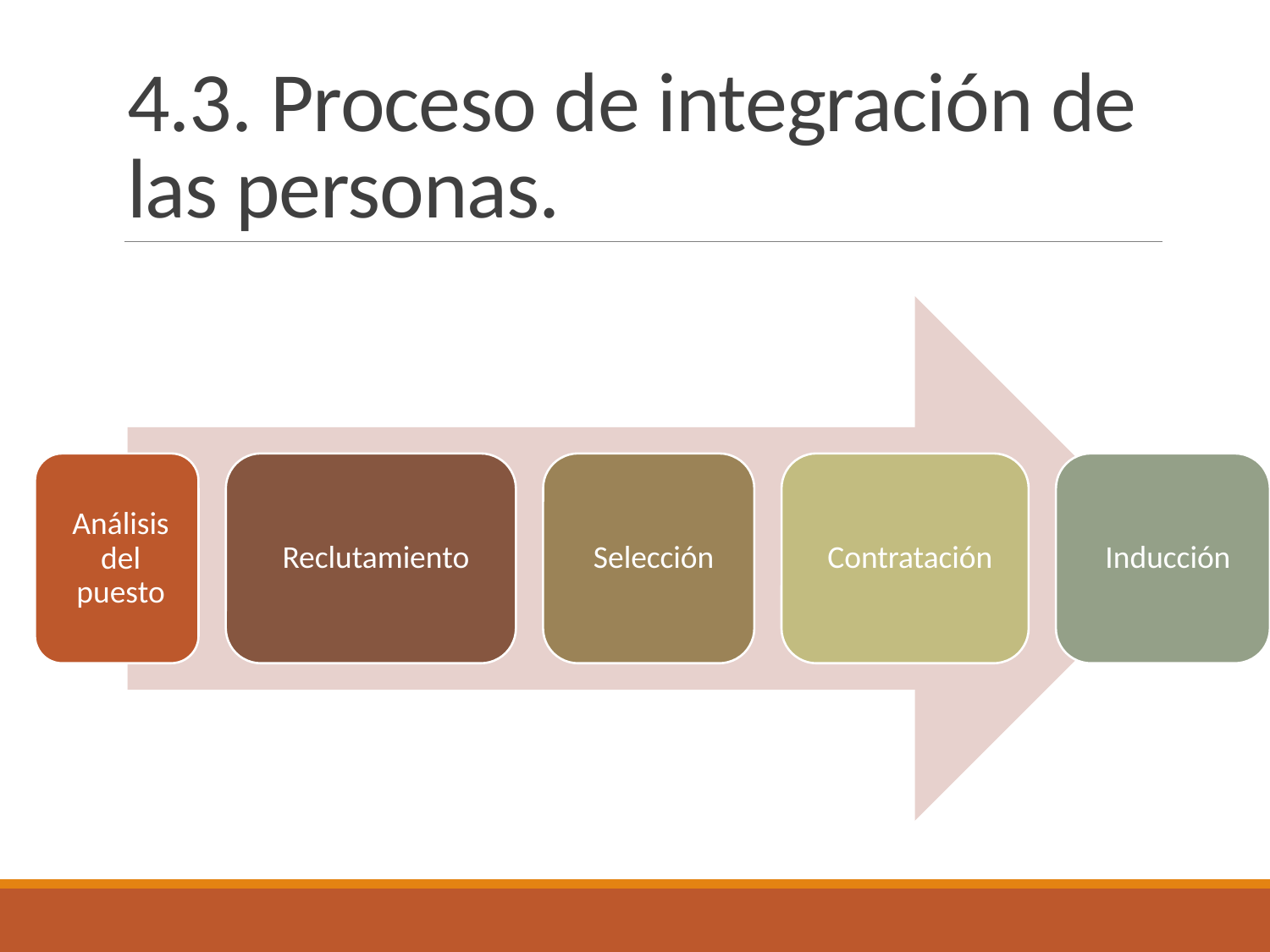

# 4.3. Proceso de integración de las personas.
Análisis del puesto
Reclutamiento
Selección
Contratación
Inducción